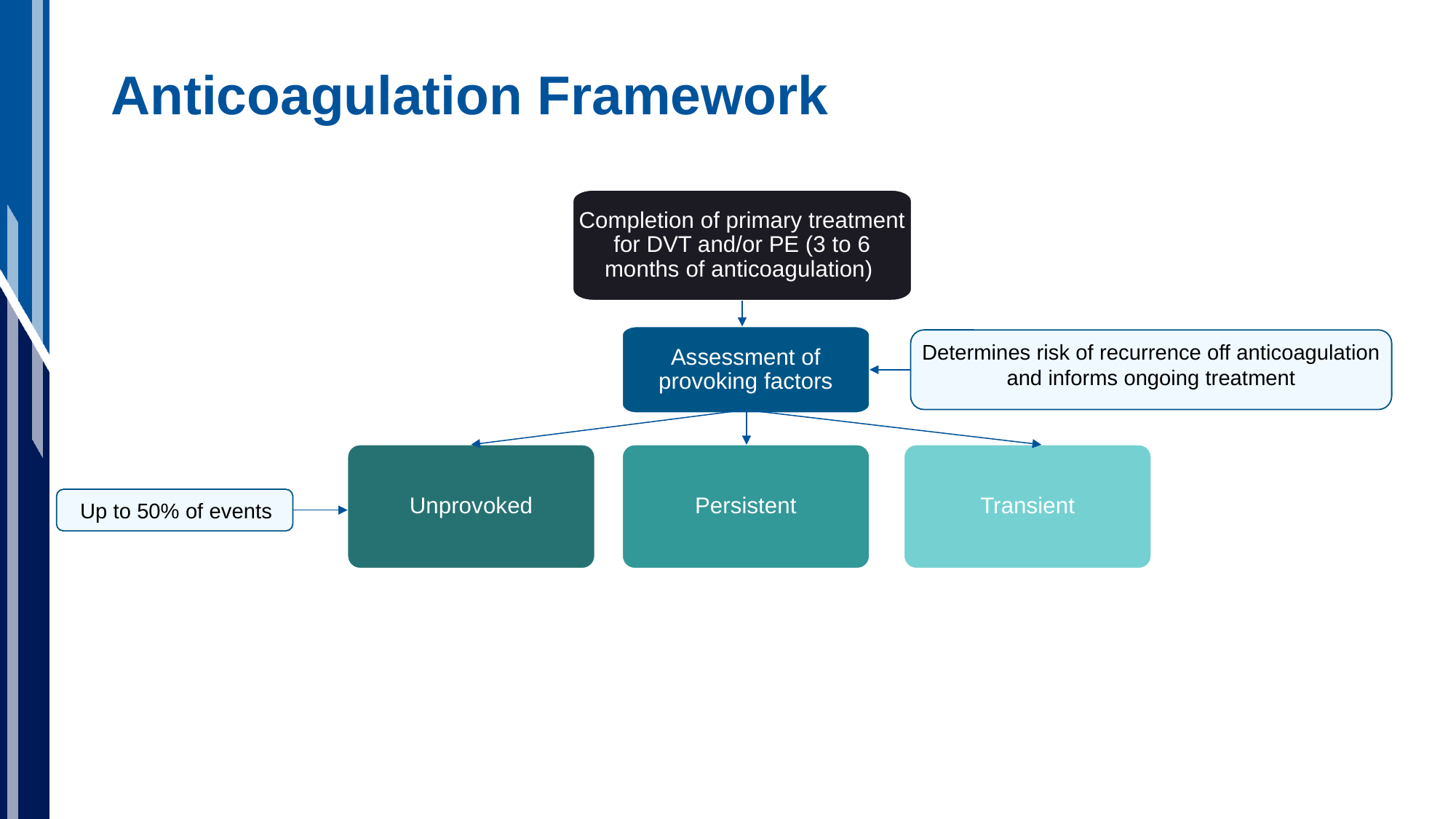

# Anticoagulation Framework
Completion of primary treatment for DVT and/or PE (3 to 6 months of anticoagulation)
Assessment of provoking factors

Determines risk of recurrence off anticoagulation and informs ongoing treatment
Transient
Persistent
Unprovoked

Up to 50% of events